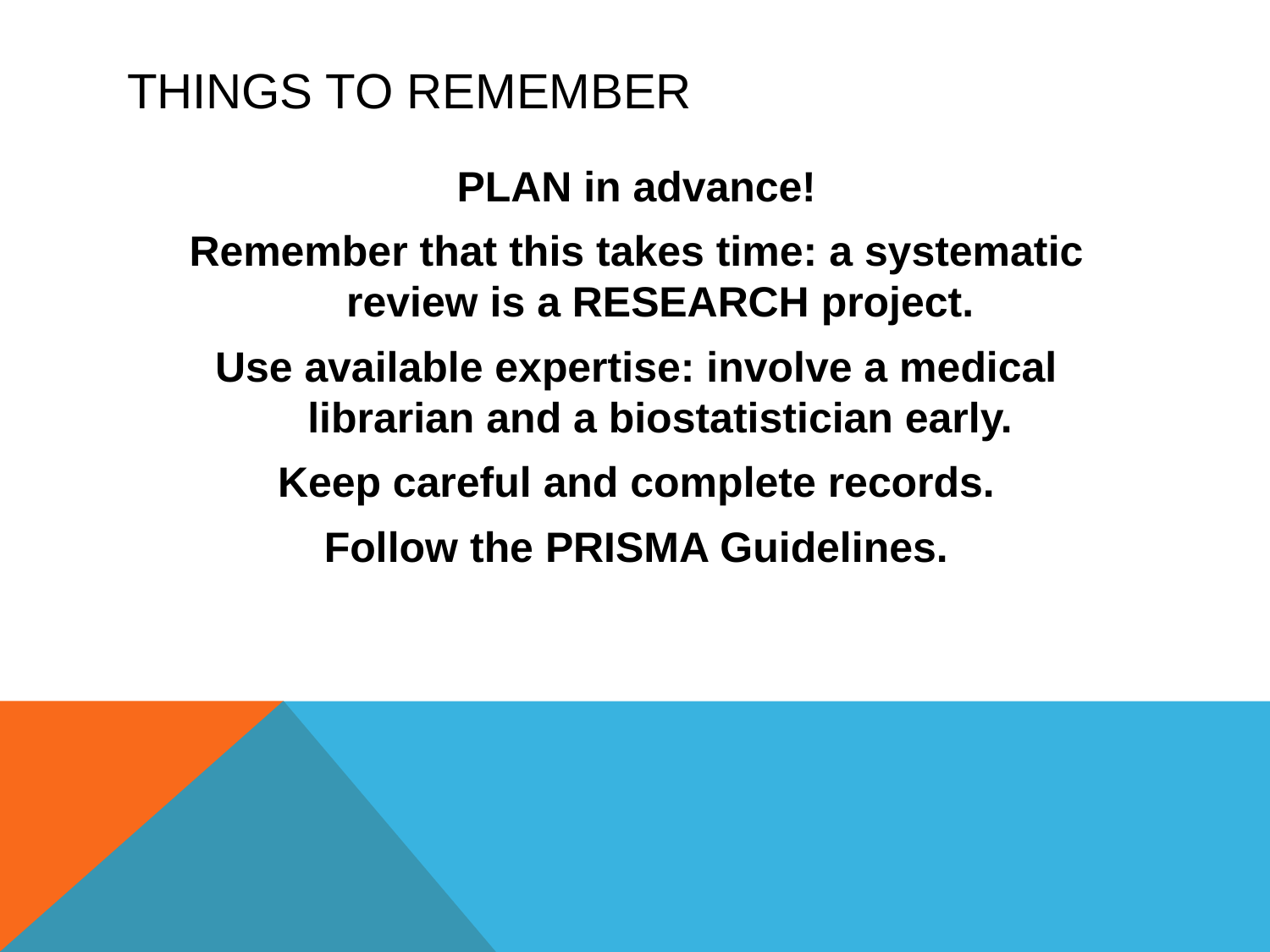

# Things to remember
PLAN in advance!
Remember that this takes time: a systematic review is a RESEARCH project.
Use available expertise: involve a medical librarian and a biostatistician early.
Keep careful and complete records.
Follow the PRISMA Guidelines.